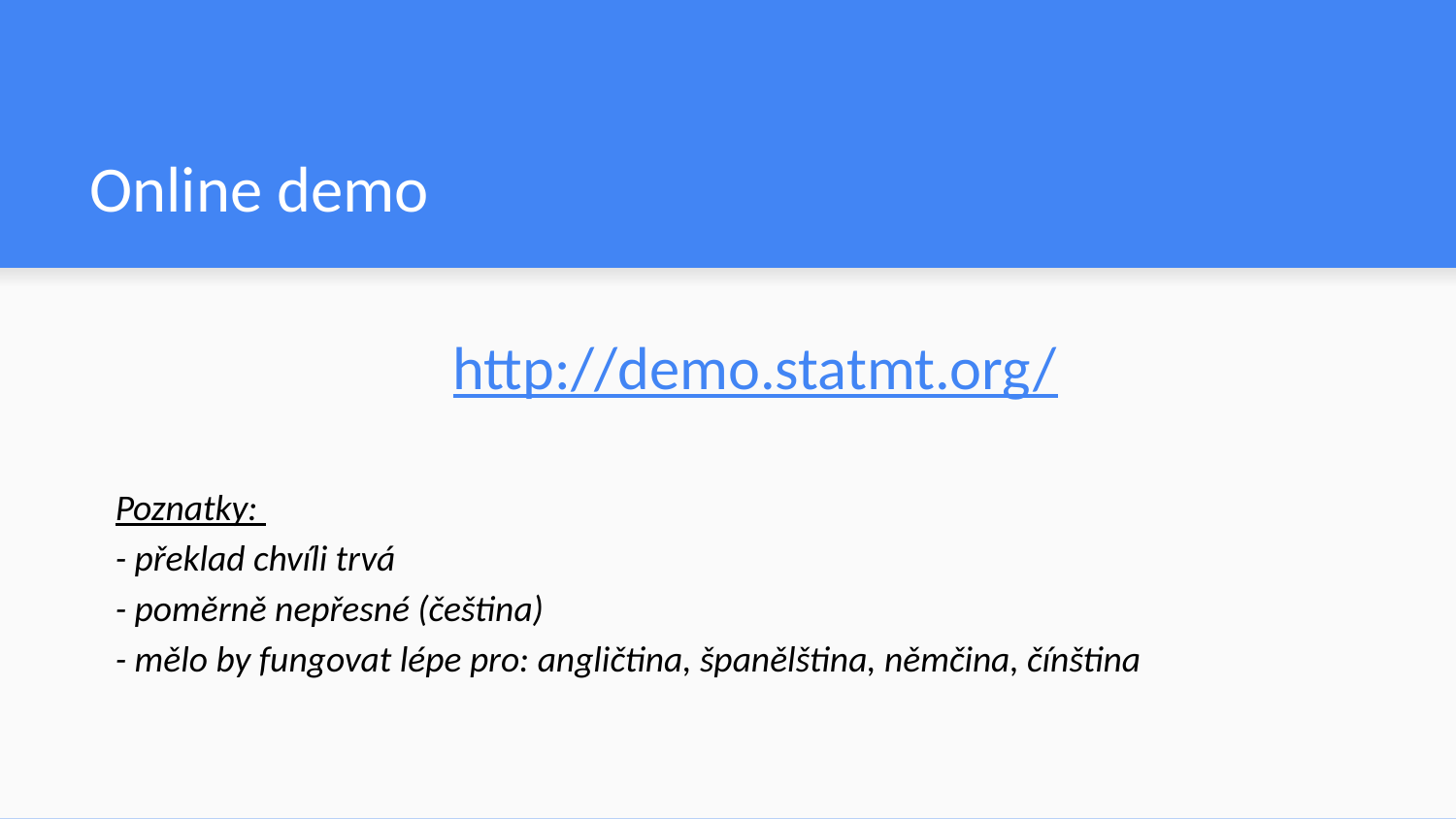

# Online demo
http://demo.statmt.org/
Poznatky:
- překlad chvíli trvá
- poměrně nepřesné (čeština)
- mělo by fungovat lépe pro: angličtina, španělština, němčina, čínština